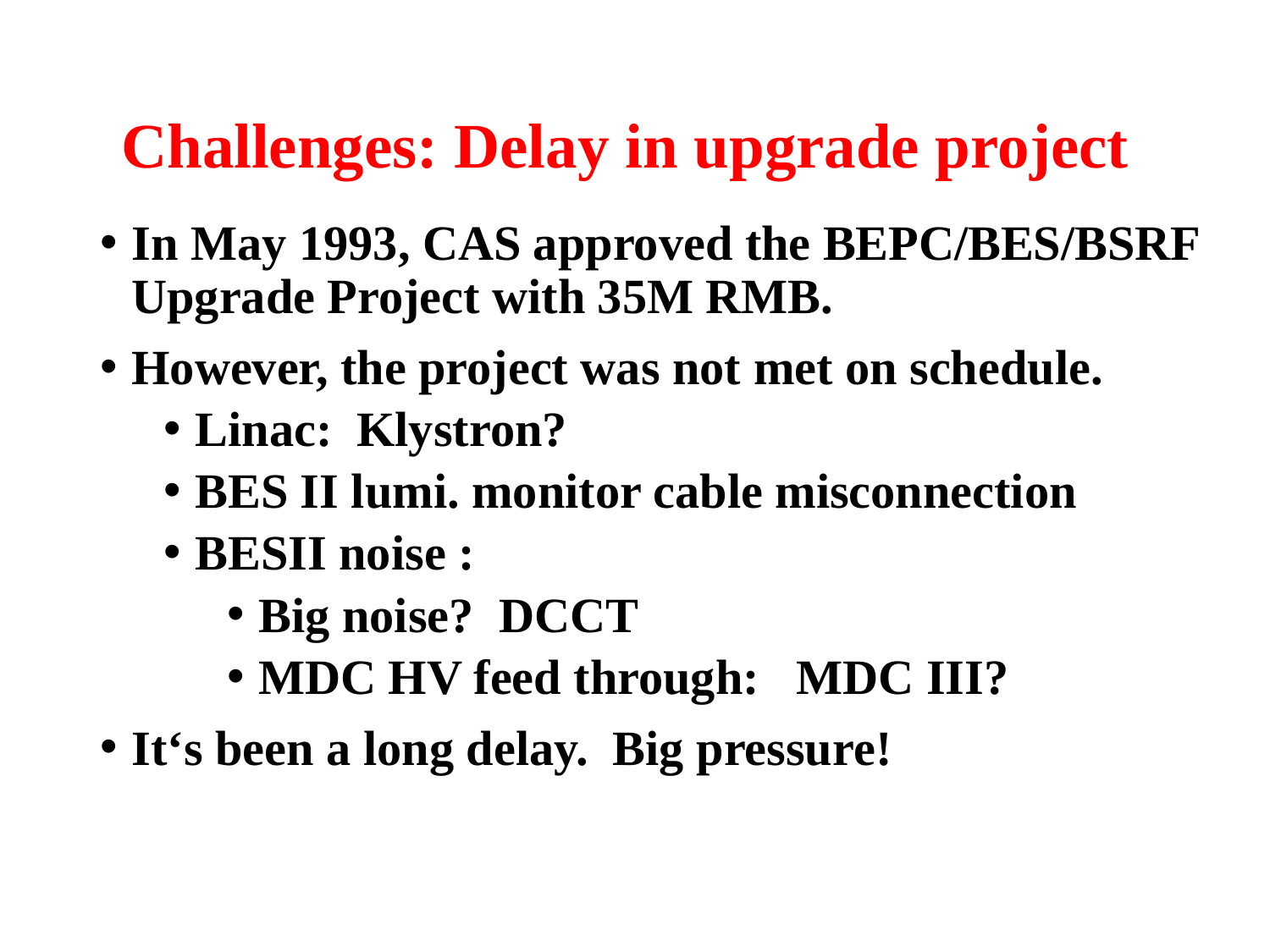

# Challenges: Delay in upgrade project
In May 1993, CAS approved the BEPC/BES/BSRF Upgrade Project with 35M RMB.
However, the project was not met on schedule.
Linac:  Klystron?
BES II lumi. monitor cable misconnection
BESII noise :
Big noise?  DCCT
MDC HV feed through:   MDC III?
It‘s been a long delay.  Big pressure!